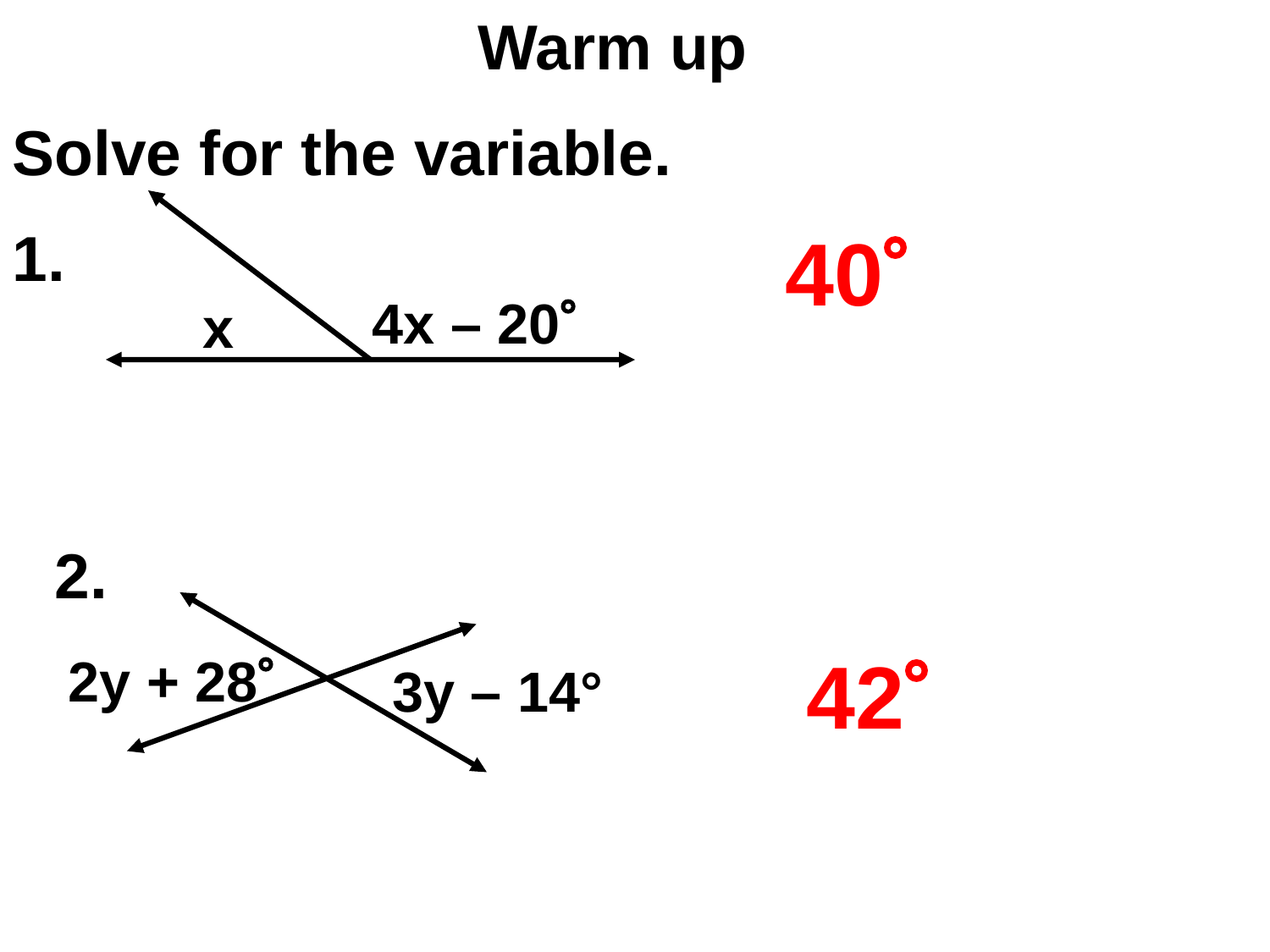

Warm up
Solve for the variable.

1.
40°
4x – 20°
x

2.

42°
2y + 28°
3y – 14°